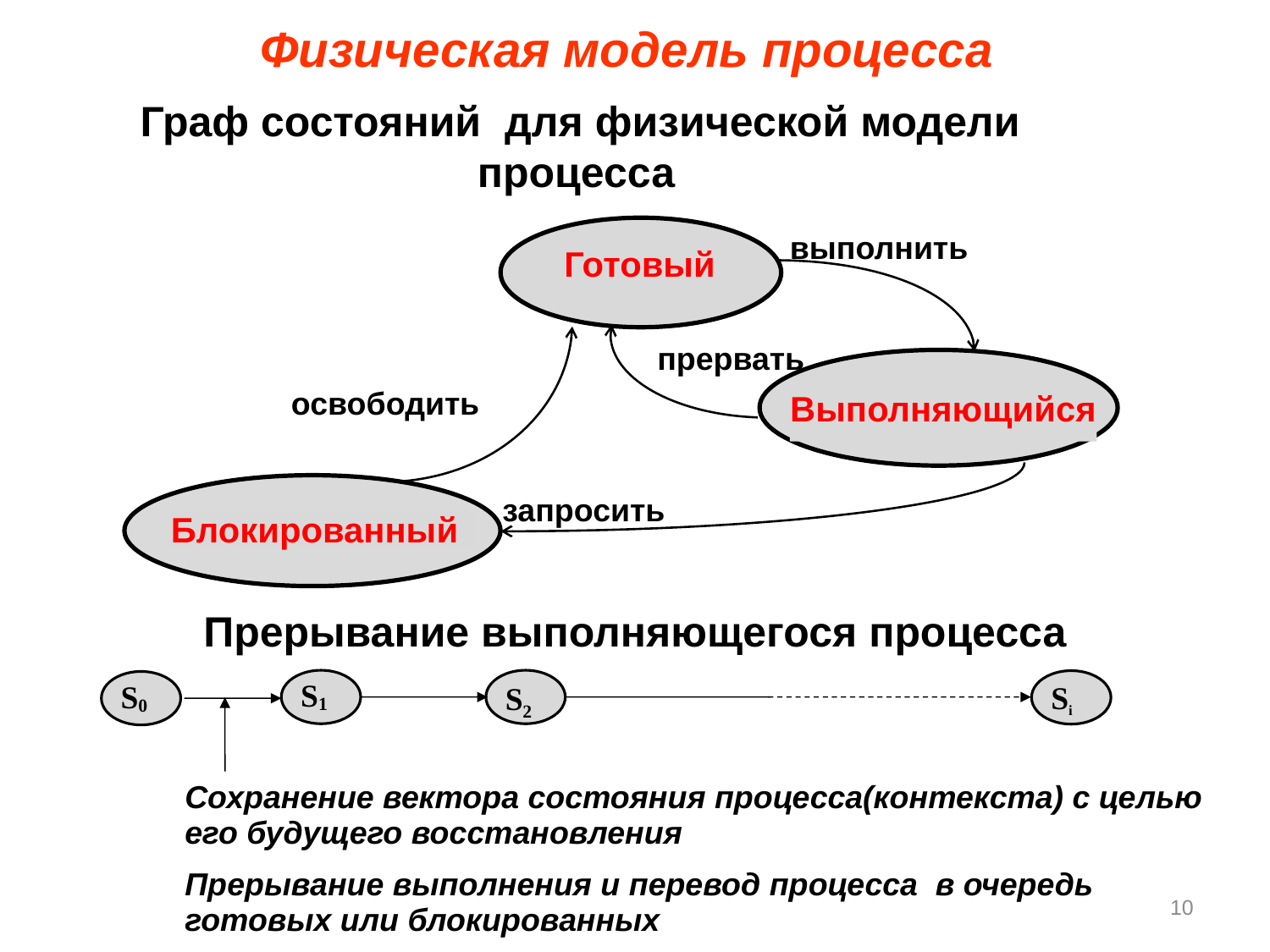

Физическая модель процесса
 Граф состояний  для физической модели процесса

выполнить
Готовый

освободить
Выполняющийся

запросить
Блокированный
прервать
Прерывание выполняющегося процесса

S1

S2

Si

S0

Сохранение вектора состояния процесса(контекста) с целью его будущего восстановления
Прерывание выполнения и перевод процесса  в очередь готовых или блокированных
10